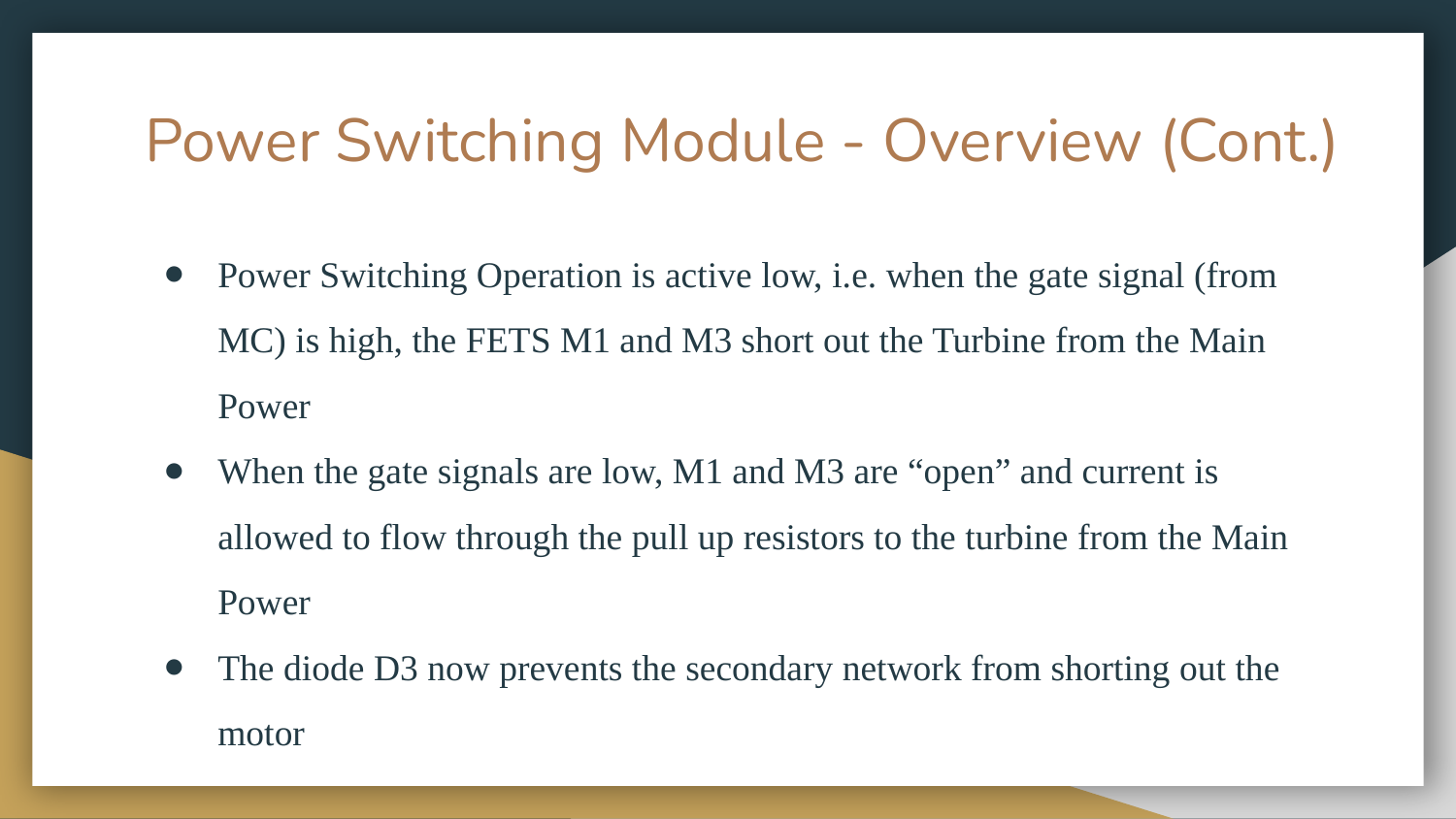

# Power Switching Module - Overview (Cont.)

Power Switching Operation is active low, i.e. when the gate signal (from MC) is high, the FETS M1 and M3 short out the Turbine from the Main Power
When the gate signals are low, M1 and M3 are “open” and current is allowed to flow through the pull up resistors to the turbine from the Main Power
The diode D3 now prevents the secondary network from shorting out the motor